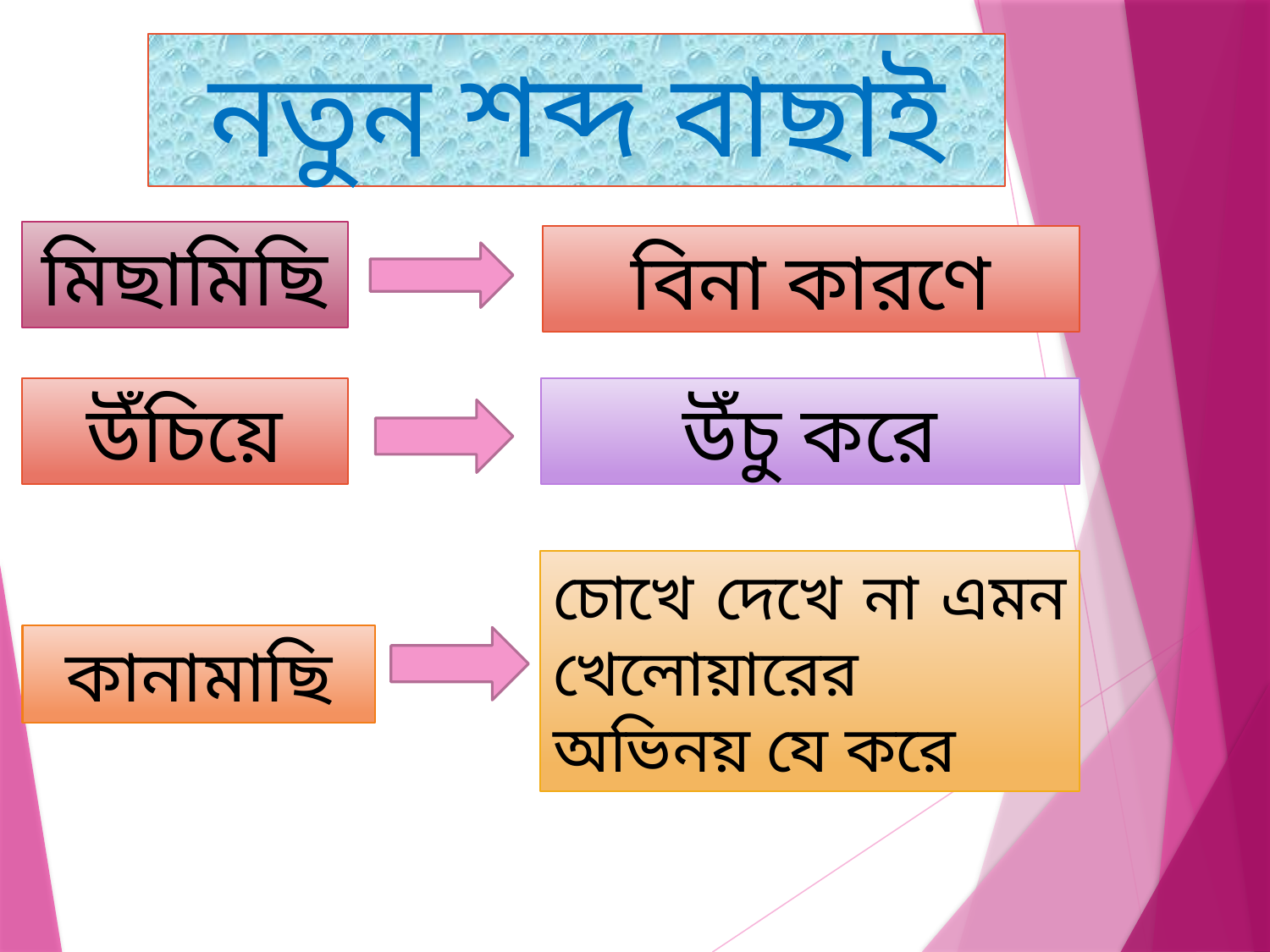

নতুন শব্দ বাছাই

মিছামিছি
বিনা কারণে

উঁচিয়ে
উঁচু করে

চোখে দেখে না এমন খেলোয়ারের অভিনয় যে করে
কানামাছি